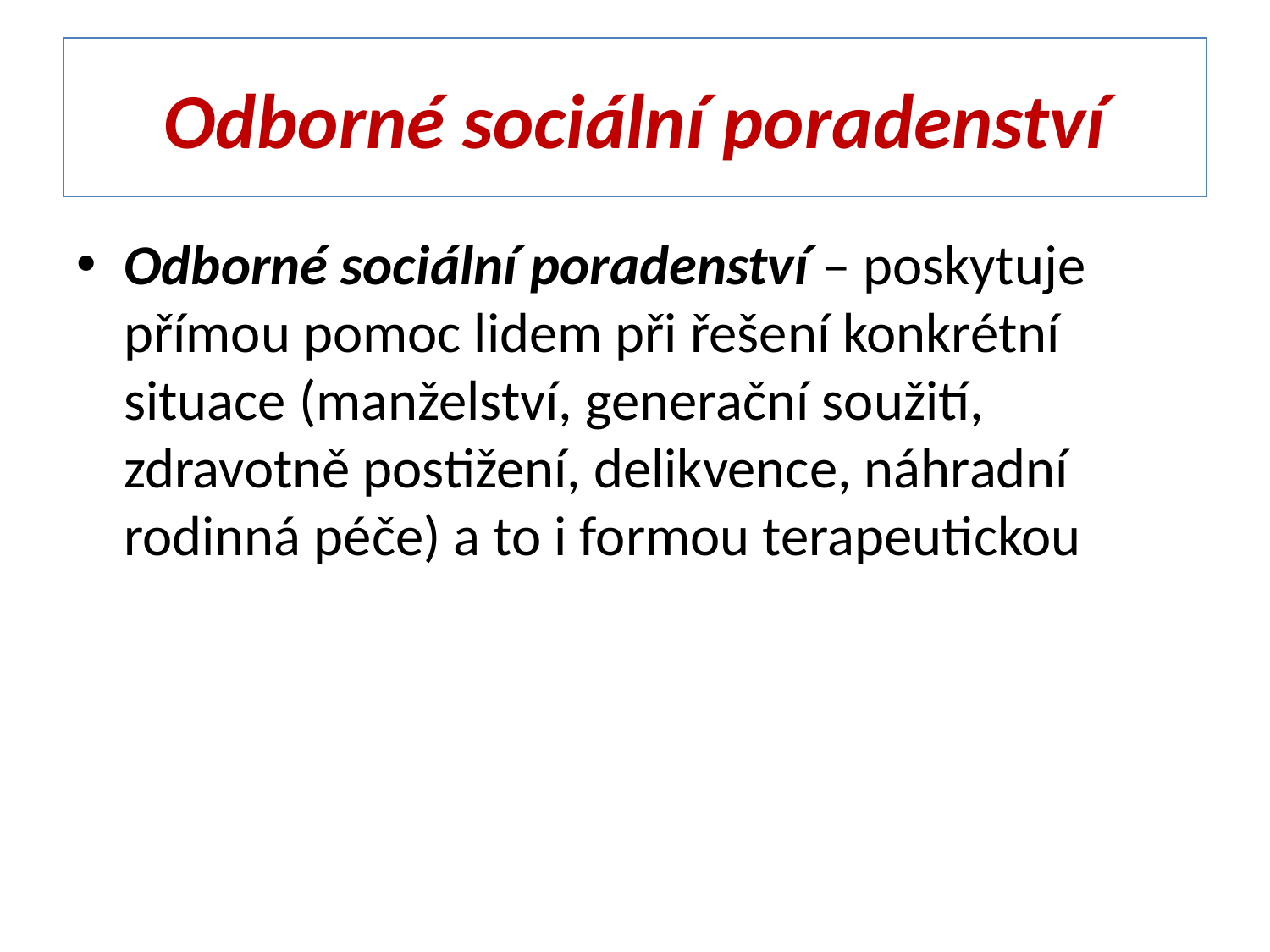

# Odborné sociální poradenství
Odborné sociální poradenství – poskytuje přímou pomoc lidem při řešení konkrétní situace (manželství, generační soužití, zdravotně postižení, delikvence, náhradní rodinná péče) a to i formou terapeutickou